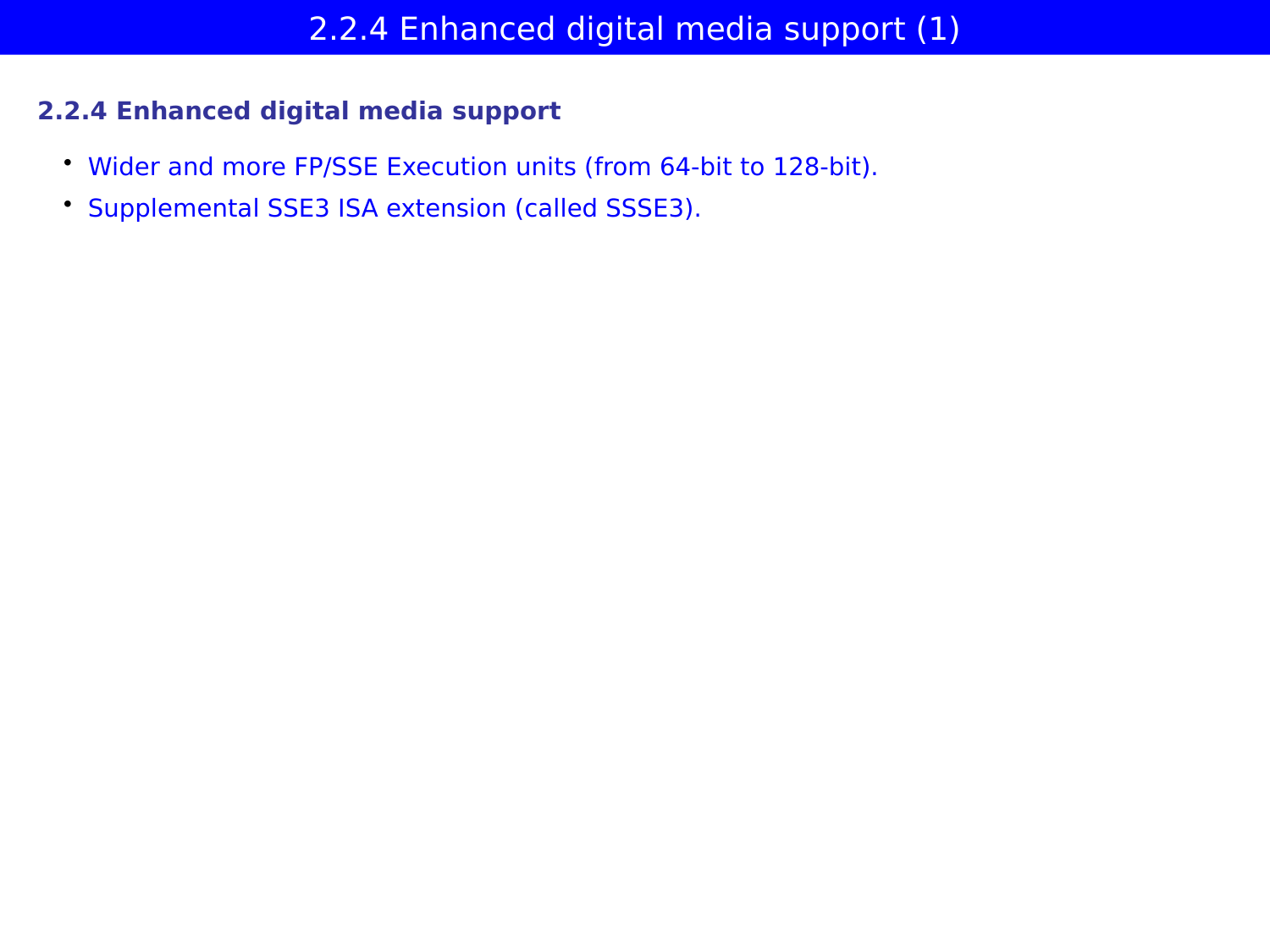

# 2.2.4 Enhanced digital media support (1)
2.2.4 Enhanced digital media support
  Wider and more FP/SSE Execution units (from 64-bit to 128-bit).
  Supplemental SSE3 ISA extension (called SSSE3).